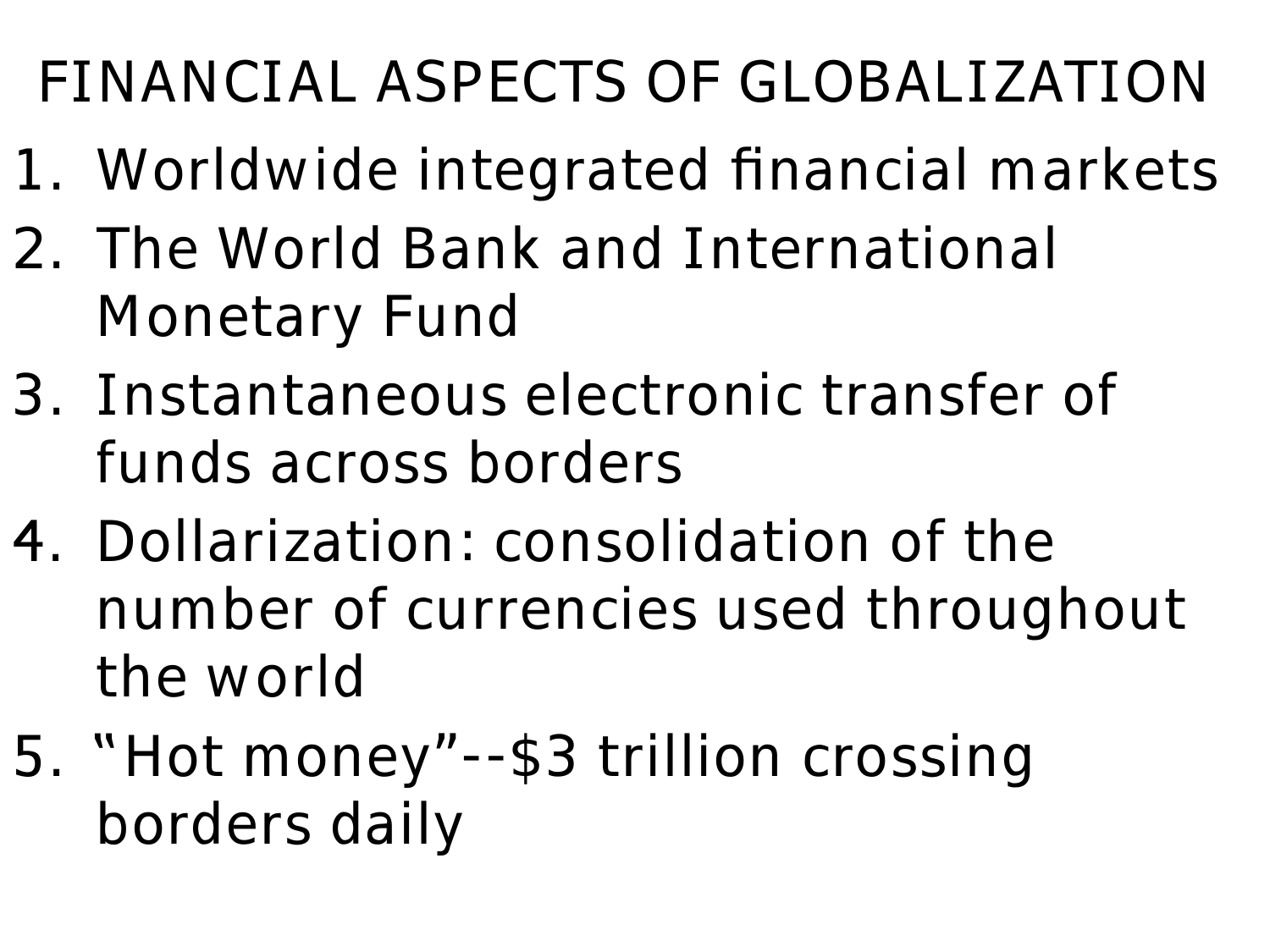

# FINANCIAL ASPECTS OF GLOBALIZATION
Worldwide integrated financial markets
The World Bank and International Monetary Fund
Instantaneous electronic transfer of funds across borders
Dollarization: consolidation of the number of currencies used throughout the world
“Hot money”--$3 trillion crossing borders daily